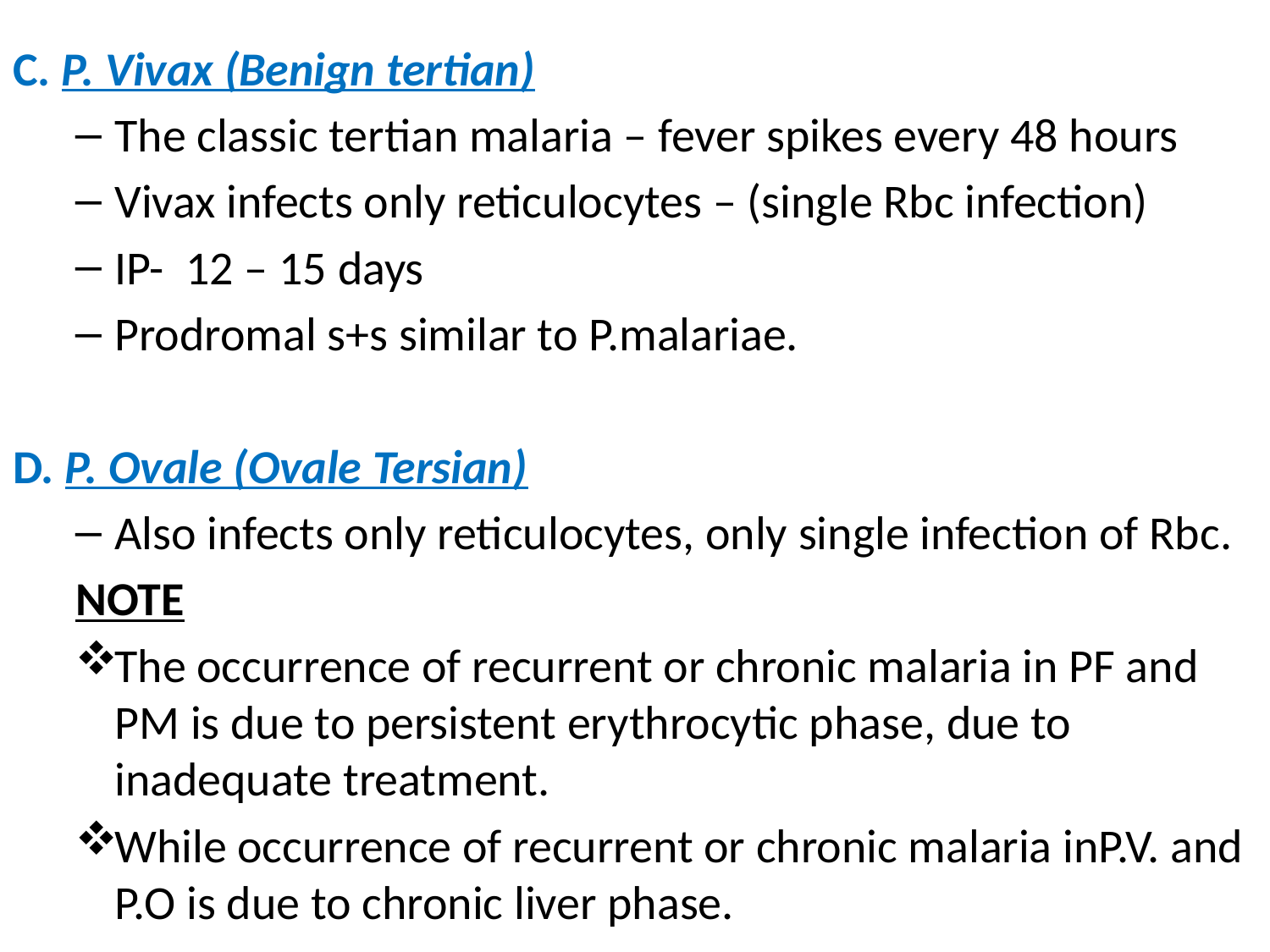

#
C. P. Vivax (Benign tertian)
The classic tertian malaria – fever spikes every 48 hours
Vivax infects only reticulocytes – (single Rbc infection)
IP-  12 – 15 days
Prodromal s+s similar to P.malariae.

D. P. Ovale (Ovale Tersian)
Also infects only reticulocytes, only single infection of Rbc.
NOTE
The occurrence of recurrent or chronic malaria in PF and PM is due to persistent erythrocytic phase, due to inadequate treatment.
While occurrence of recurrent or chronic malaria inP.V. and P.O is due to chronic liver phase.